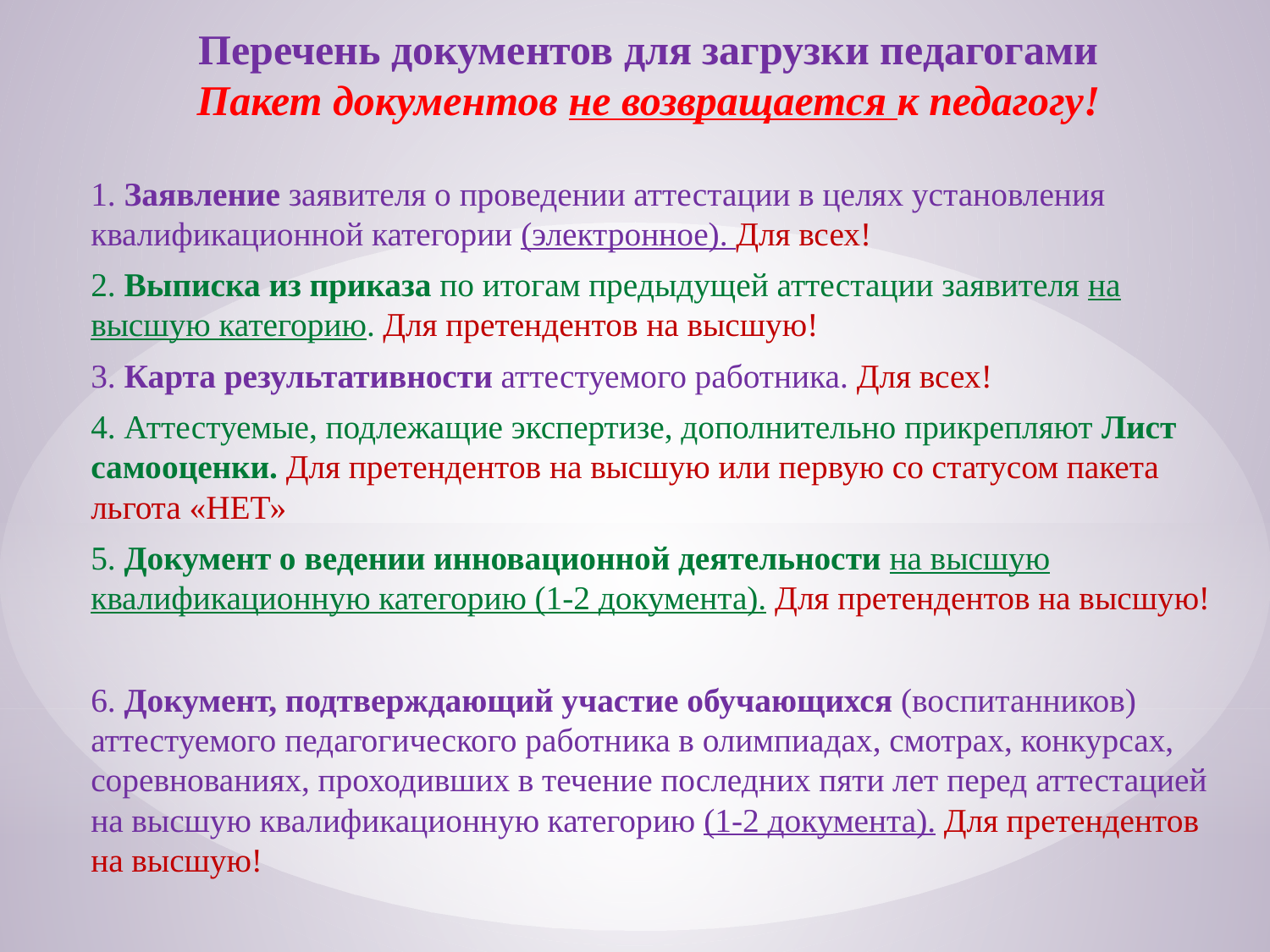

# Перечень документов для загрузки педагогами Пакет документов не возвращается к педагогу!
1. Заявление заявителя о проведении аттестации в целях установления квалификационной категории (электронное). Для всех!
2. Выписка из приказа по итогам предыдущей аттестации заявителя на высшую категорию. Для претендентов на высшую!
3. Карта результативности аттестуемого работника. Для всех!
4. Аттестуемые, подлежащие экспертизе, дополнительно прикрепляют Лист самооценки. Для претендентов на высшую или первую со статусом пакета льгота «НЕТ»
5. Документ о ведении инновационной деятельности на высшую квалификационную категорию (1-2 документа). Для претендентов на высшую!

6. Документ, подтверждающий участие обучающихся (воспитанников) аттестуемого педагогического работника в олимпиадах, смотрах, конкурсах, соревнованиях, проходивших в течение последних пяти лет перед аттестацией на высшую квалификационную категорию (1-2 документа). Для претендентов на высшую!